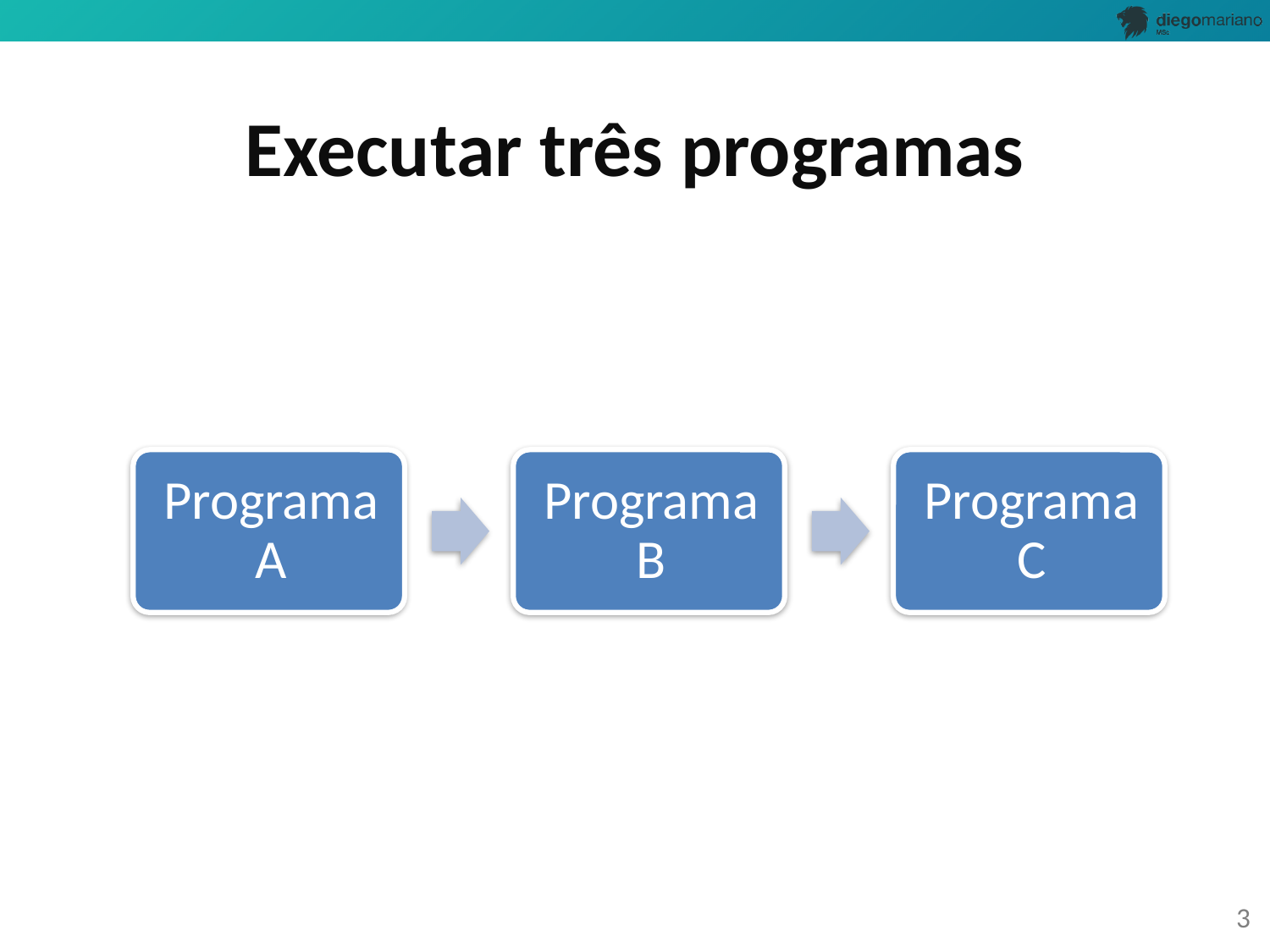

# Executar três programas
Programa A

Programa B

Programa C
3